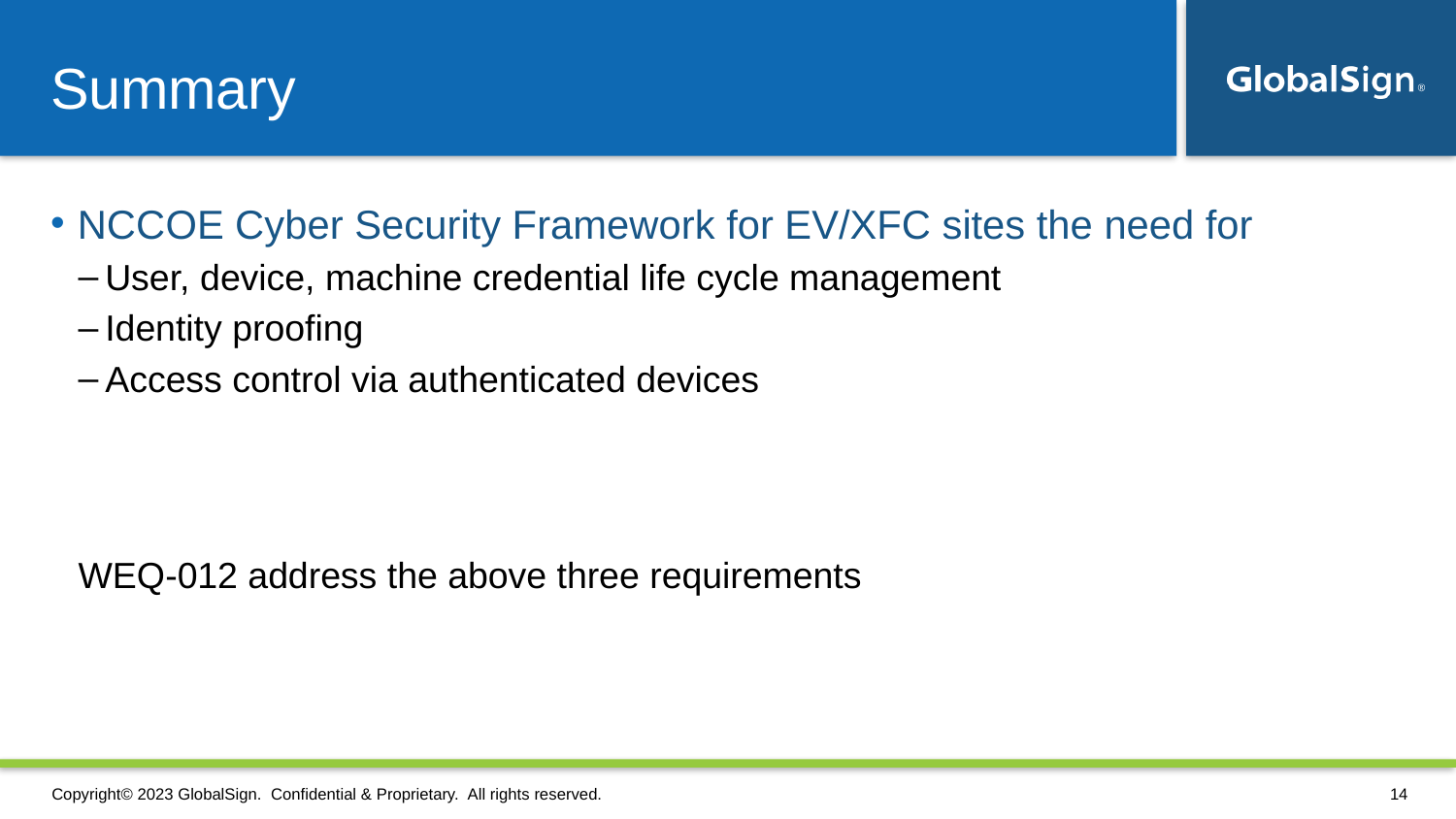

# Summary
NCCOE Cyber Security Framework for EV/XFC sites the need for
User, device, machine credential life cycle management
Identity proofing
Access control via authenticated devices

WEQ-012 address the above three requirements